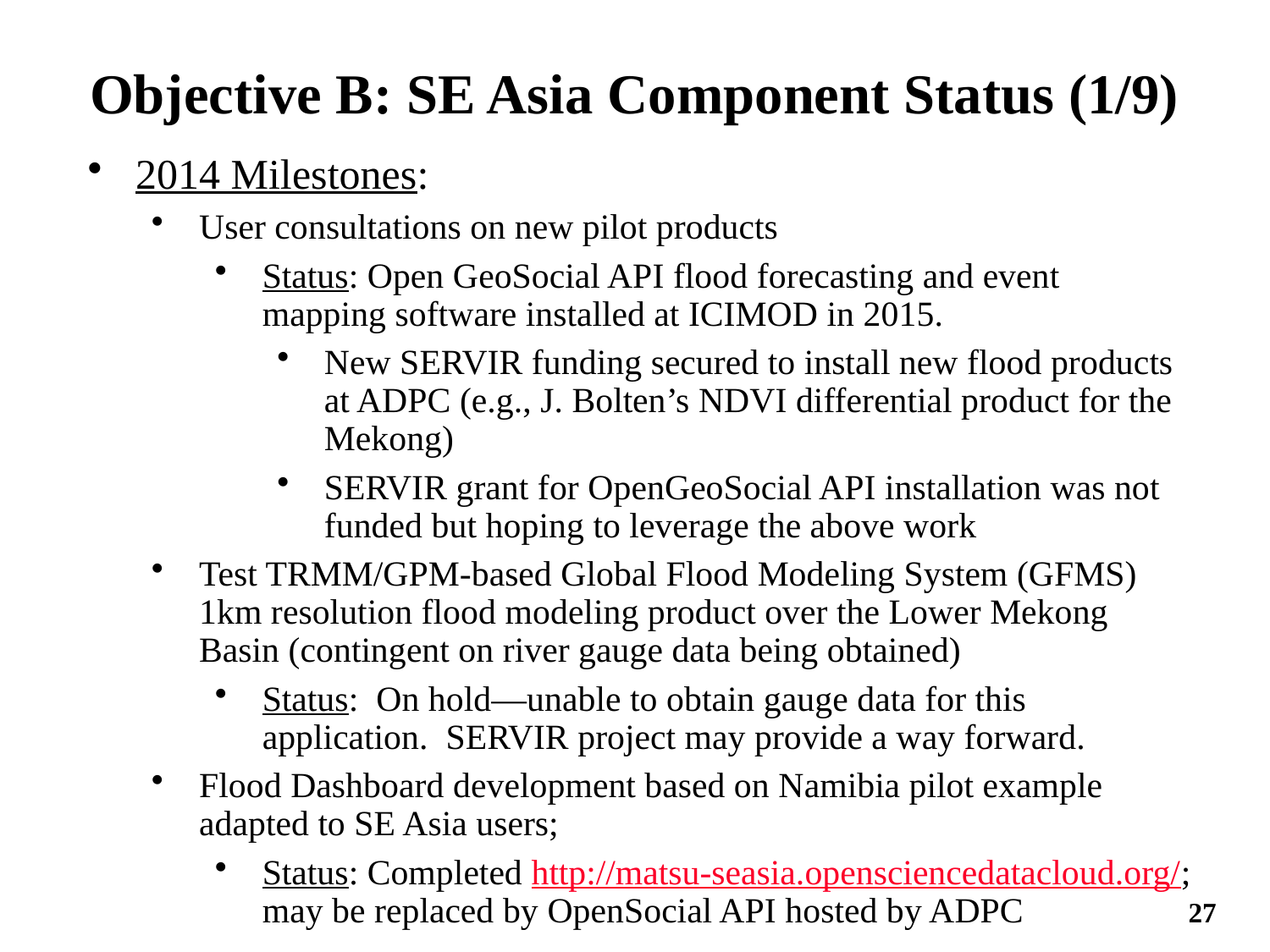

# Objective B: SE Asia Component Status (1/9)
2014 Milestones:
User consultations on new pilot products
Status: Open GeoSocial API flood forecasting and event mapping software installed at ICIMOD in 2015.
New SERVIR funding secured to install new flood products at ADPC (e.g., J. Bolten’s NDVI differential product for the Mekong)
SERVIR grant for OpenGeoSocial API installation was not funded but hoping to leverage the above work
Test TRMM/GPM-based Global Flood Modeling System (GFMS) 1km resolution flood modeling product over the Lower Mekong Basin (contingent on river gauge data being obtained)
Status:  On hold—unable to obtain gauge data for this application.  SERVIR project may provide a way forward.
Flood Dashboard development based on Namibia pilot example adapted to SE Asia users;
Status: Completed http://matsu-seasia.opensciencedatacloud.org/; may be replaced by OpenSocial API hosted by ADPC
27